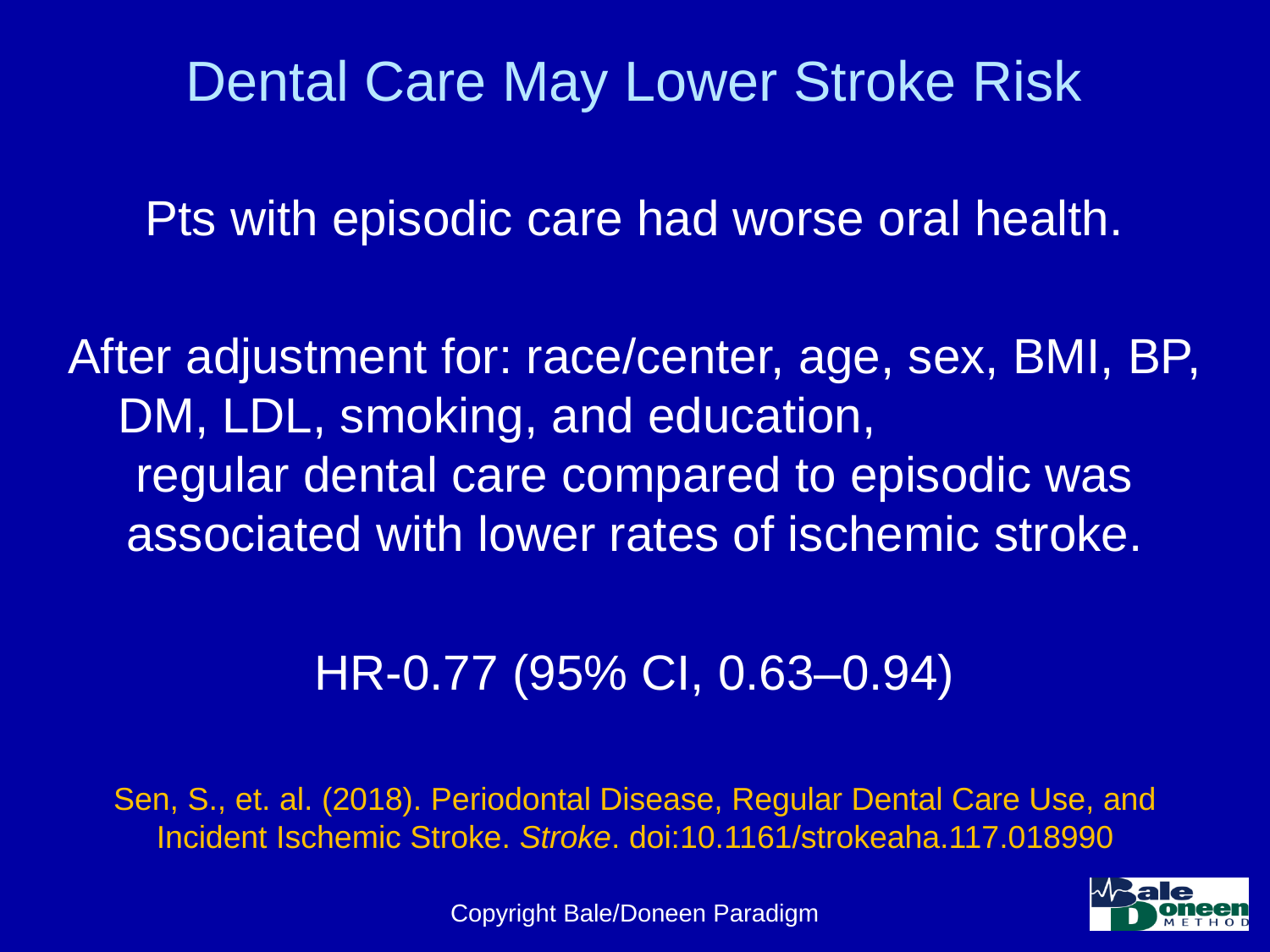

# Dental Care May Lower Stroke Risk
Pts with episodic care had worse oral health.

After adjustment for: race/center, age, sex, BMI, BP, DM, LDL, smoking, and education,                     regular dental care compared to episodic was associated with lower rates of ischemic stroke.

HR-0.77 (95% CI, 0.63–0.94)
Sen, S., et. al. (2018). Periodontal Disease, Regular Dental Care Use, and Incident Ischemic Stroke. Stroke. doi:10.1161/strokeaha.117.018990

Copyright Bale/Doneen Paradigm